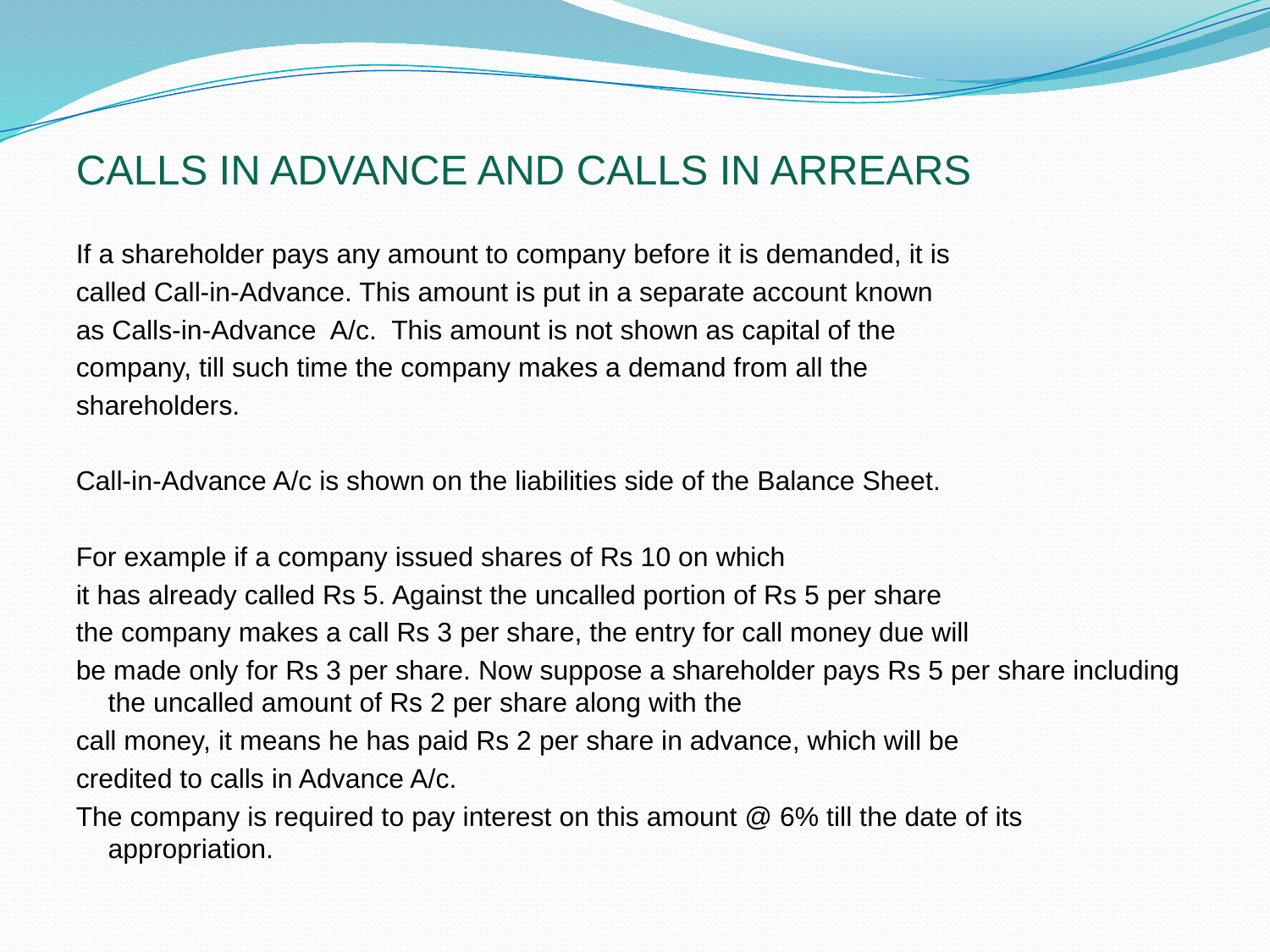

CALLS IN ADVANCE AND CALLS IN ARREARS

If a shareholder pays any amount to company before it is demanded, it is
called Call-in-Advance. This amount is put in a separate account known
as Calls-in-Advance  A/c.  This amount is not shown as capital of the
company, till such time the company makes a demand from all the
shareholders.

Call-in-Advance A/c is shown on the liabilities side of the Balance Sheet.

For example if a company issued shares of Rs 10 on which
it has already called Rs 5. Against the uncalled portion of Rs 5 per share
the company makes a call Rs 3 per share, the entry for call money due will
be made only for Rs 3 per share. Now suppose a shareholder pays Rs 5 per share including the uncalled amount of Rs 2 per share along with the
call money, it means he has paid Rs 2 per share in advance, which will be
credited to calls in Advance A/c.
The company is required to pay interest on this amount @ 6% till the date of its appropriation.